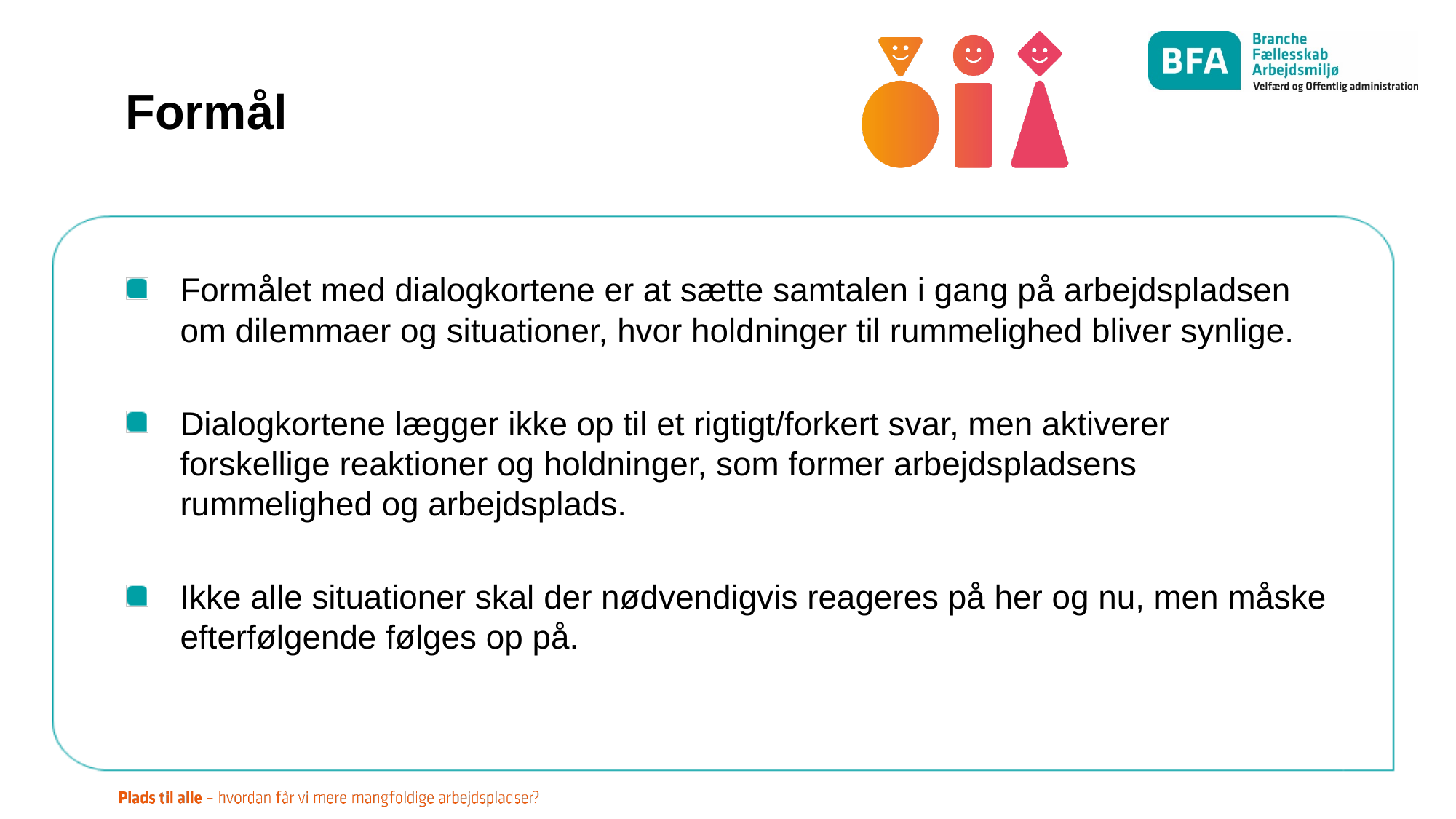

# Formål
Formålet med dialogkortene er at sætte samtalen i gang på arbejdspladsen om dilemmaer og situationer, hvor holdninger til rummelighed bliver synlige.

Dialogkortene lægger ikke op til et rigtigt/forkert svar, men aktiverer forskellige reaktioner og holdninger, som former arbejdspladsens rummelighed og arbejdsplads.

Ikke alle situationer skal der nødvendigvis reageres på her og nu, men måske efterfølgende følges op på.